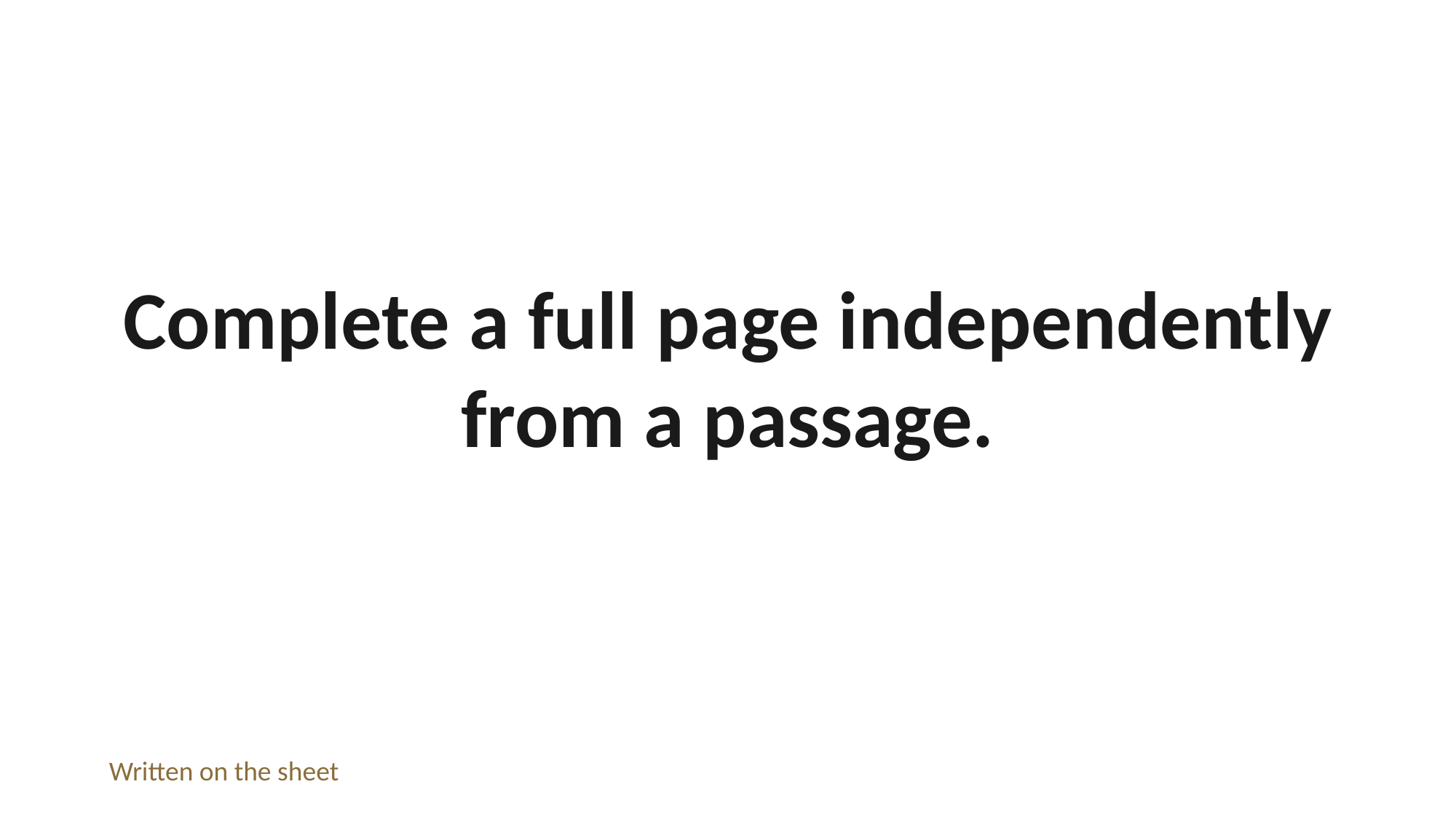

Complete a full page independently from a passage.
Written on the sheet